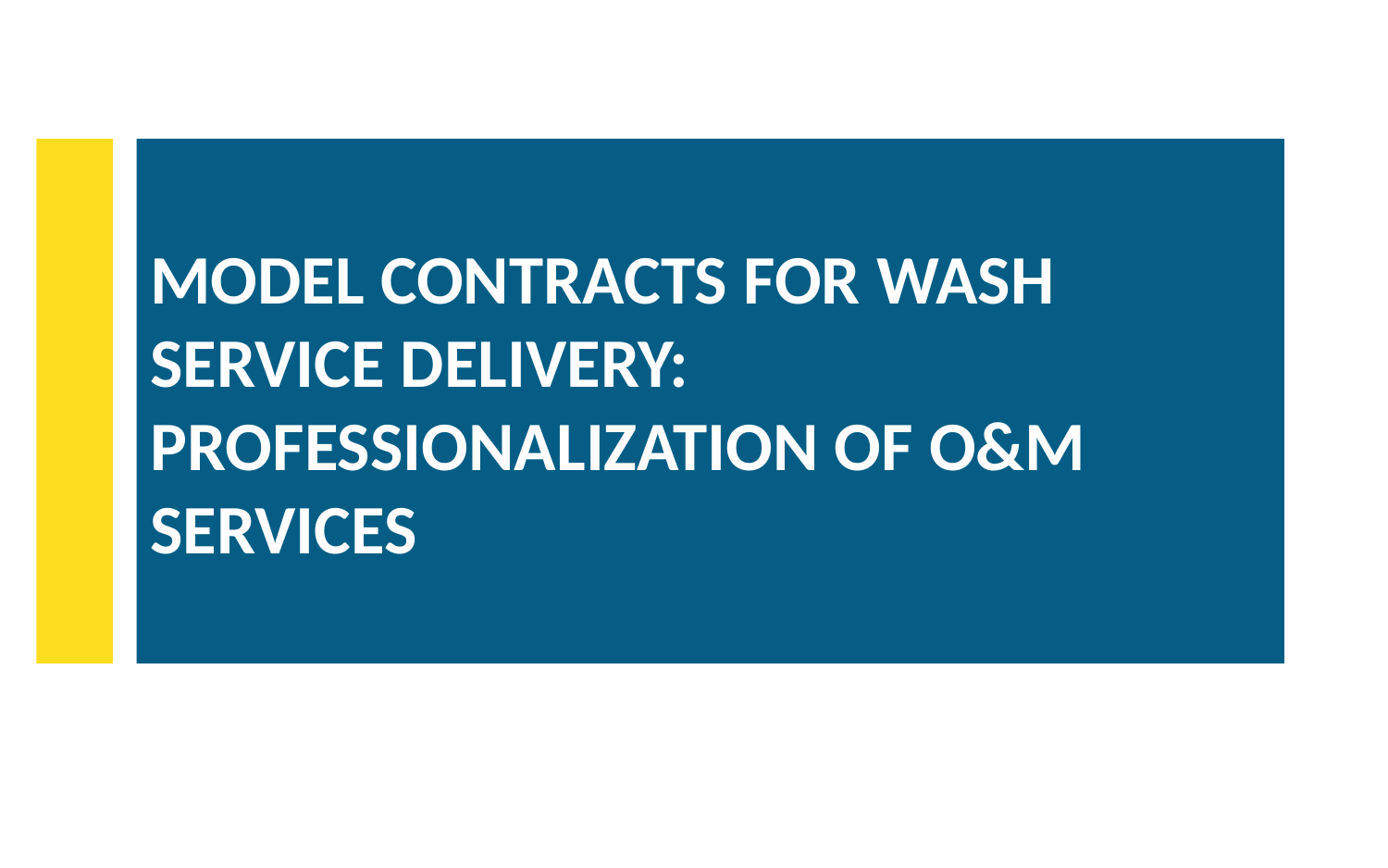

# MODEL CONTRACTS FOR WASH SERVICE DELIVERY: PROFESSIONALIZATION OF O&M SERVICES